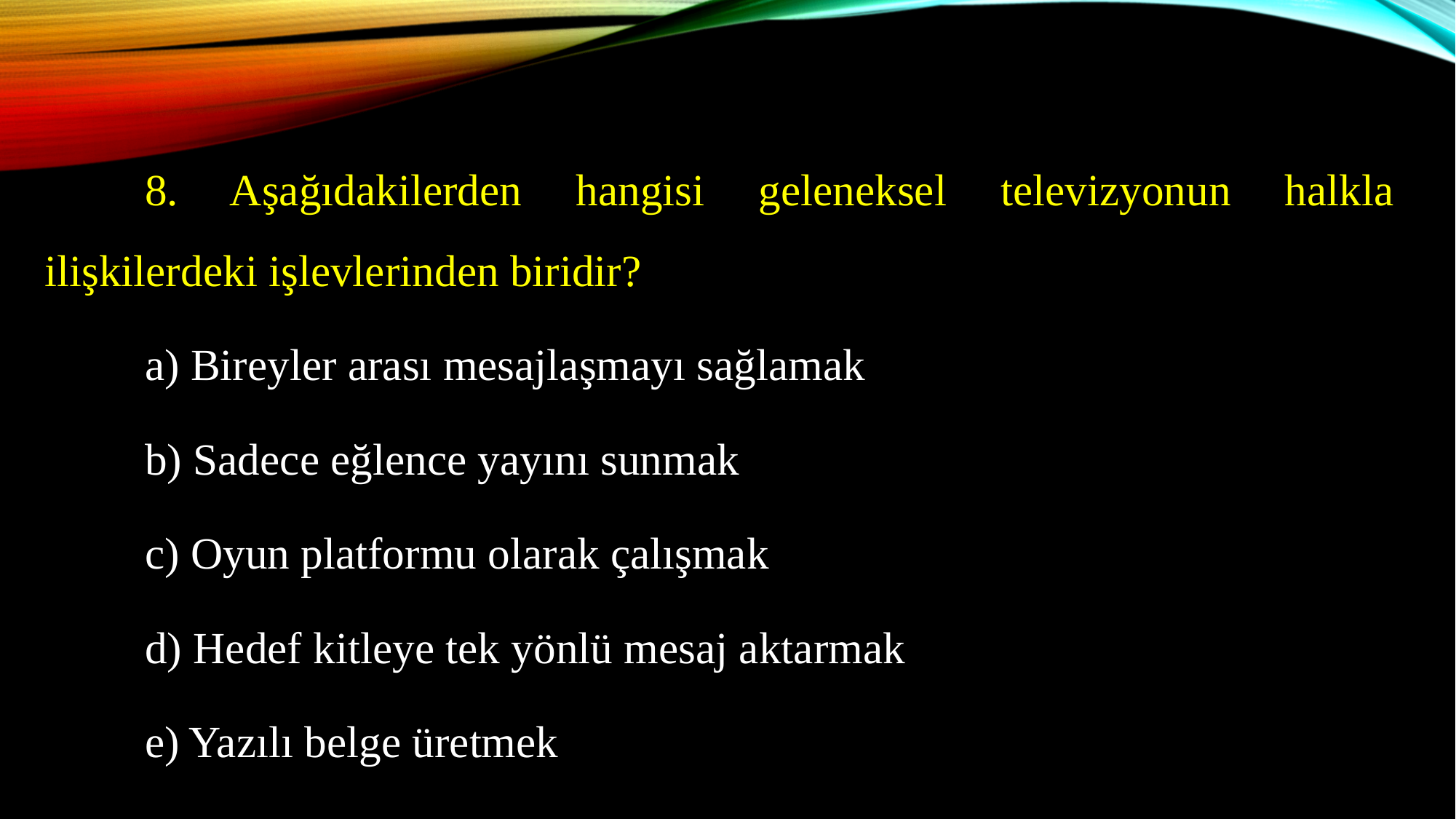

8. Aşağıdakilerden hangisi geleneksel televizyonun halkla ilişkilerdeki işlevlerinden biridir?
	a) Bireyler arası mesajlaşmayı sağlamak
	b) Sadece eğlence yayını sunmak
	c) Oyun platformu olarak çalışmak
	d) Hedef kitleye tek yönlü mesaj aktarmak
	e) Yazılı belge üretmek